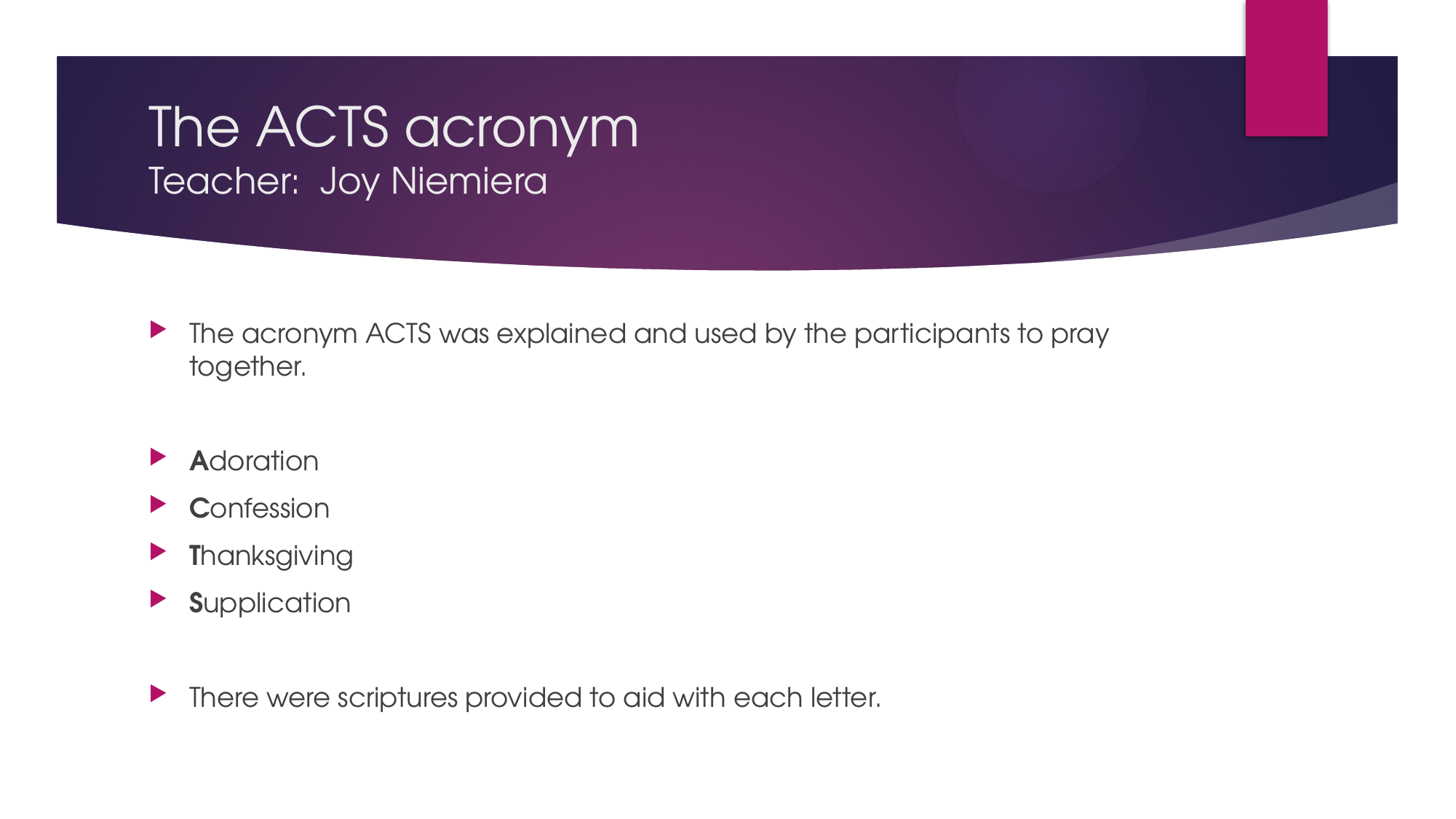

# The ACTS acronym Teacher:  Joy Niemiera
The acronym ACTS was explained and used by the participants to pray together.

Adoration
Confession
Thanksgiving
Supplication

There were scriptures provided to aid with each letter.